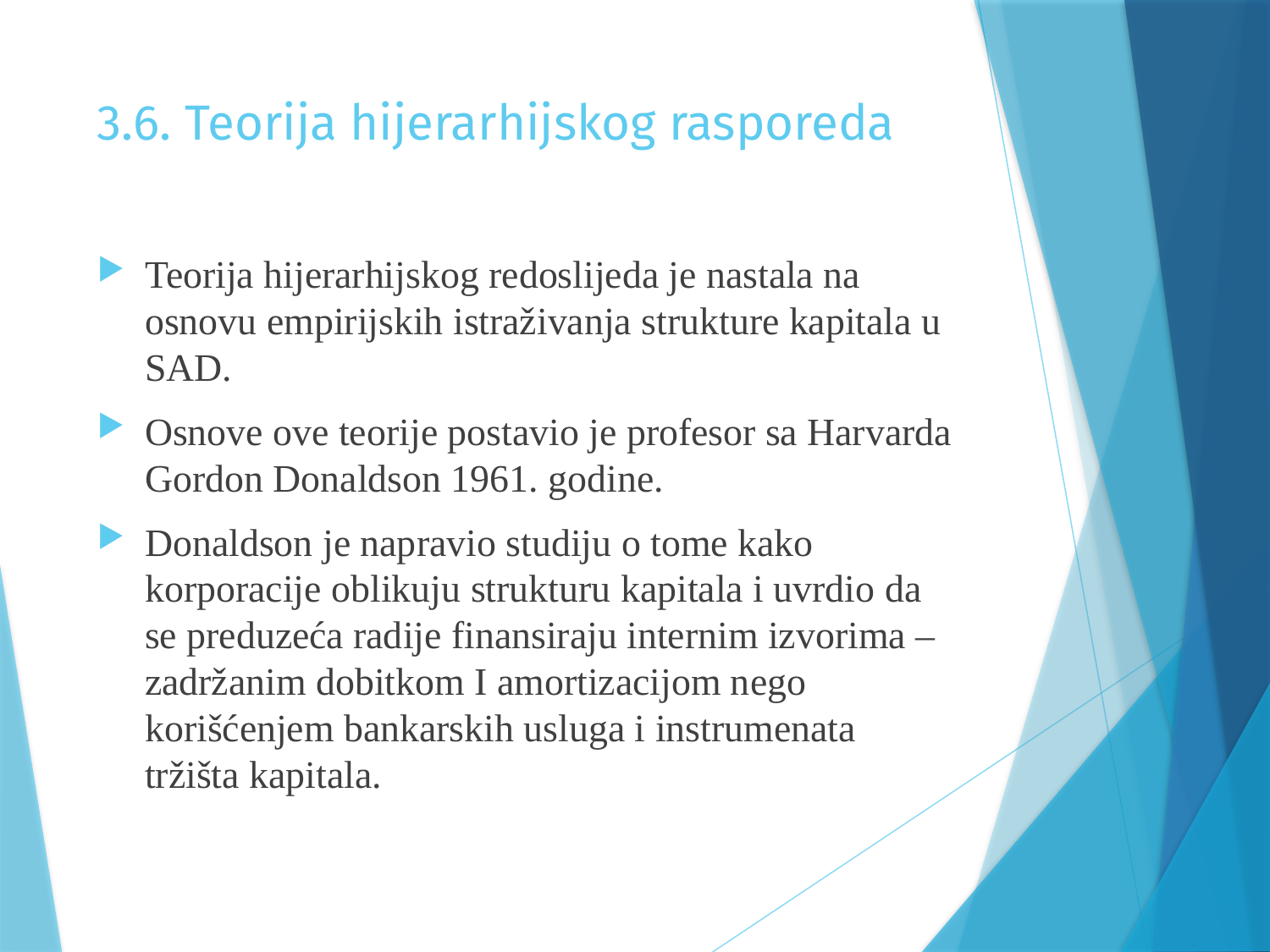

# 3.6. Teorija hijerarhijskog rasporeda
Teorija hijerarhijskog redoslijeda je nastala na osnovu empirijskih istraživanja strukture kapitala u SAD.
Osnove ove teorije postavio je profesor sa Harvarda Gordon Donaldson 1961. godine.
Donaldson je napravio studiju o tome kako korporacije oblikuju strukturu kapitala i uvrdio da se preduzeća radije finansiraju internim izvorima – zadržanim dobitkom I amortizacijom nego korišćenjem bankarskih usluga i instrumenata tržišta kapitala.